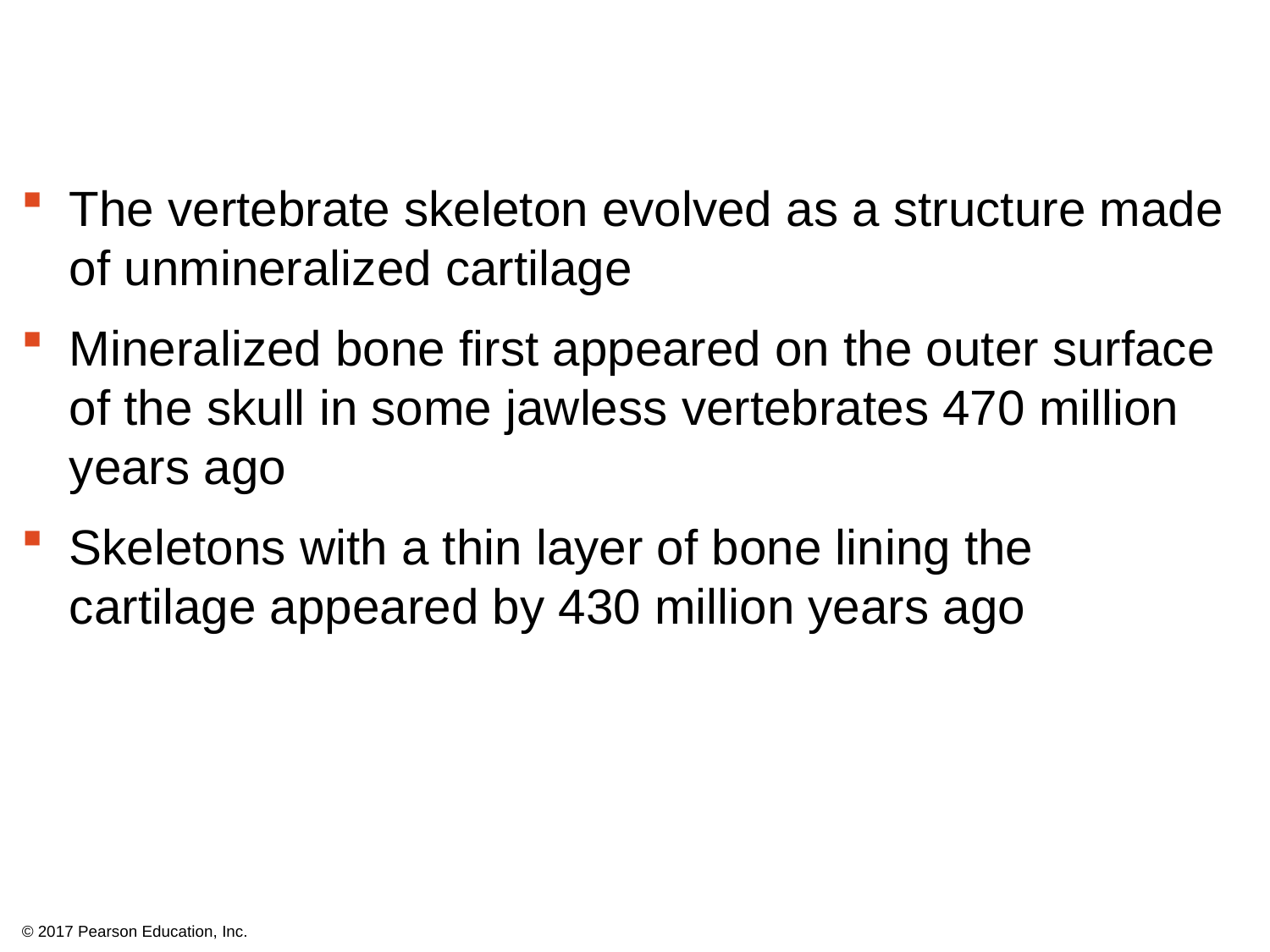

The vertebrate skeleton evolved as a structure made of unmineralized cartilage
Mineralized bone first appeared on the outer surface of the skull in some jawless vertebrates 470 million years ago
Skeletons with a thin layer of bone lining the cartilage appeared by 430 million years ago
© 2017 Pearson Education, Inc.